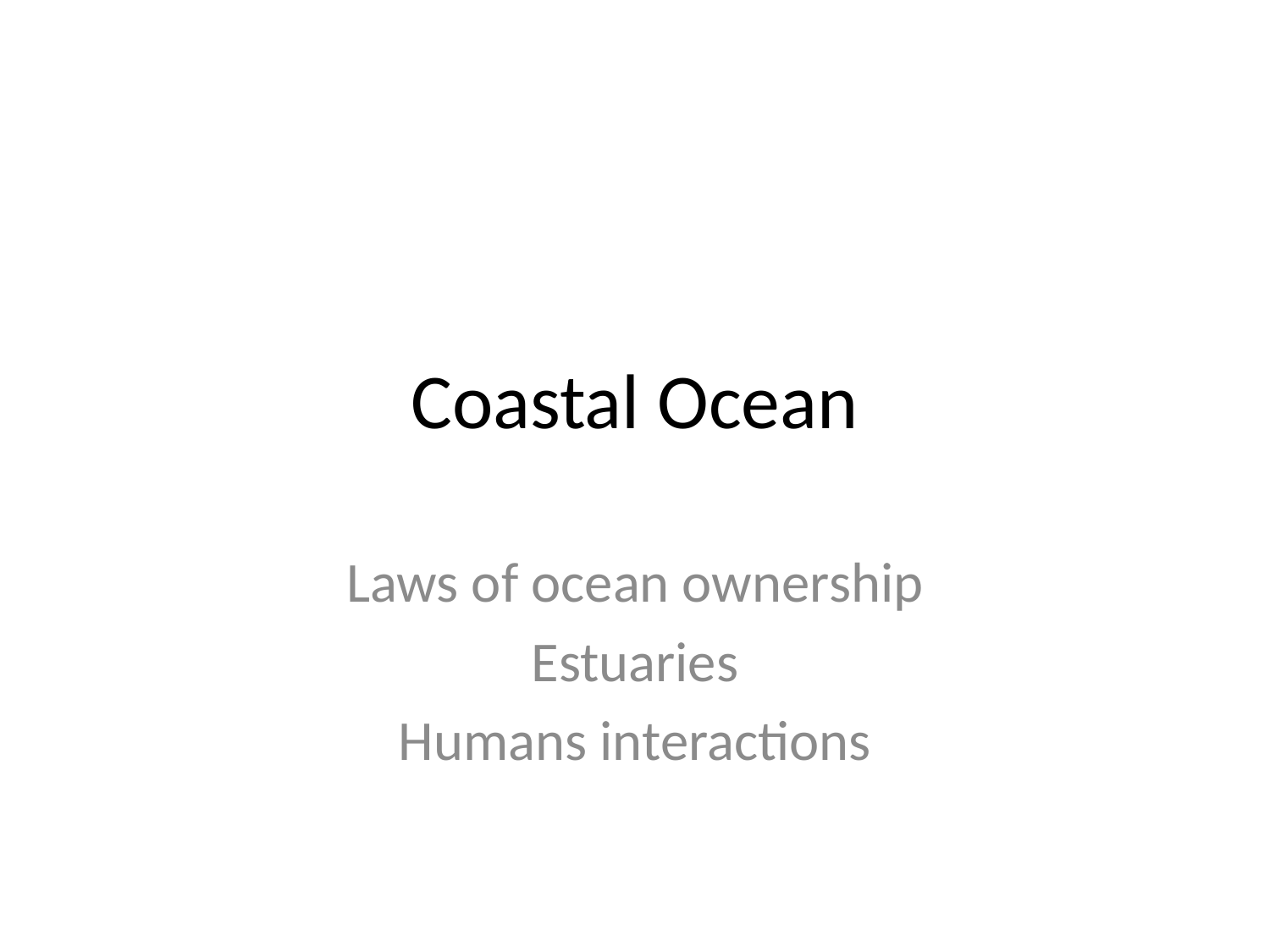

# Coastal Ocean
Laws of ocean ownership
Estuaries
Humans interactions